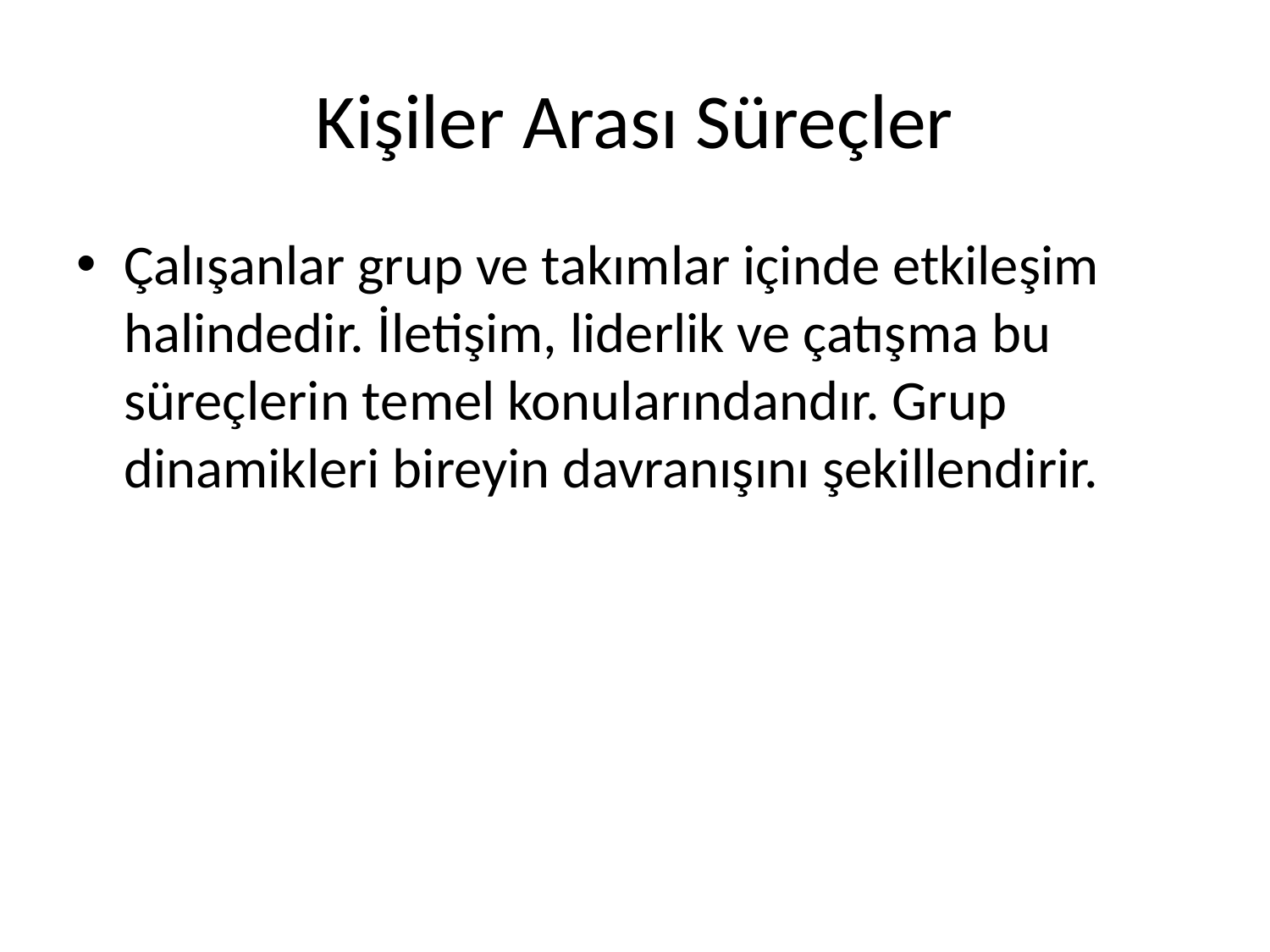

# Kişiler Arası Süreçler
Çalışanlar grup ve takımlar içinde etkileşim halindedir. İletişim, liderlik ve çatışma bu süreçlerin temel konularındandır. Grup dinamikleri bireyin davranışını şekillendirir.